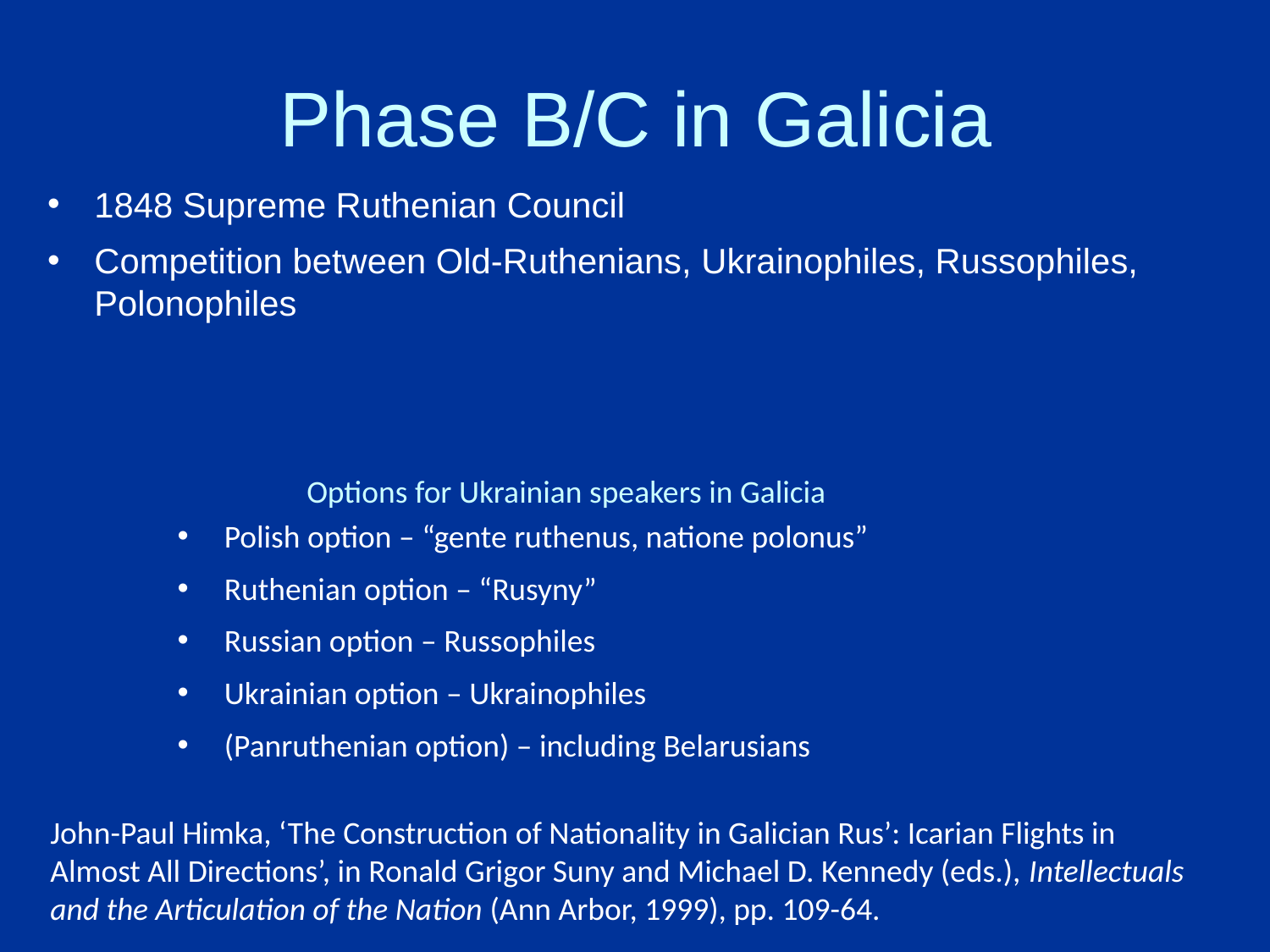

Phase B/C in Galicia
1848 Supreme Ruthenian Council
Competition between Old-Ruthenians, Ukrainophiles, Russophiles, Polonophiles

Options for Ukrainian speakers in Galicia
Polish option – “gente ruthenus, natione polonus”
Ruthenian option – “Rusyny”
Russian option – Russophiles
Ukrainian option – Ukrainophiles
(Panruthenian option) – including Belarusians

John-Paul Himka, ‘The Construction of Nationality in Galician Rus’: Icarian Flights in Almost All Directions’, in Ronald Grigor Suny and Michael D. Kennedy (eds.), Intellectuals and the Articulation of the Nation (Ann Arbor, 1999), pp. 109-64.